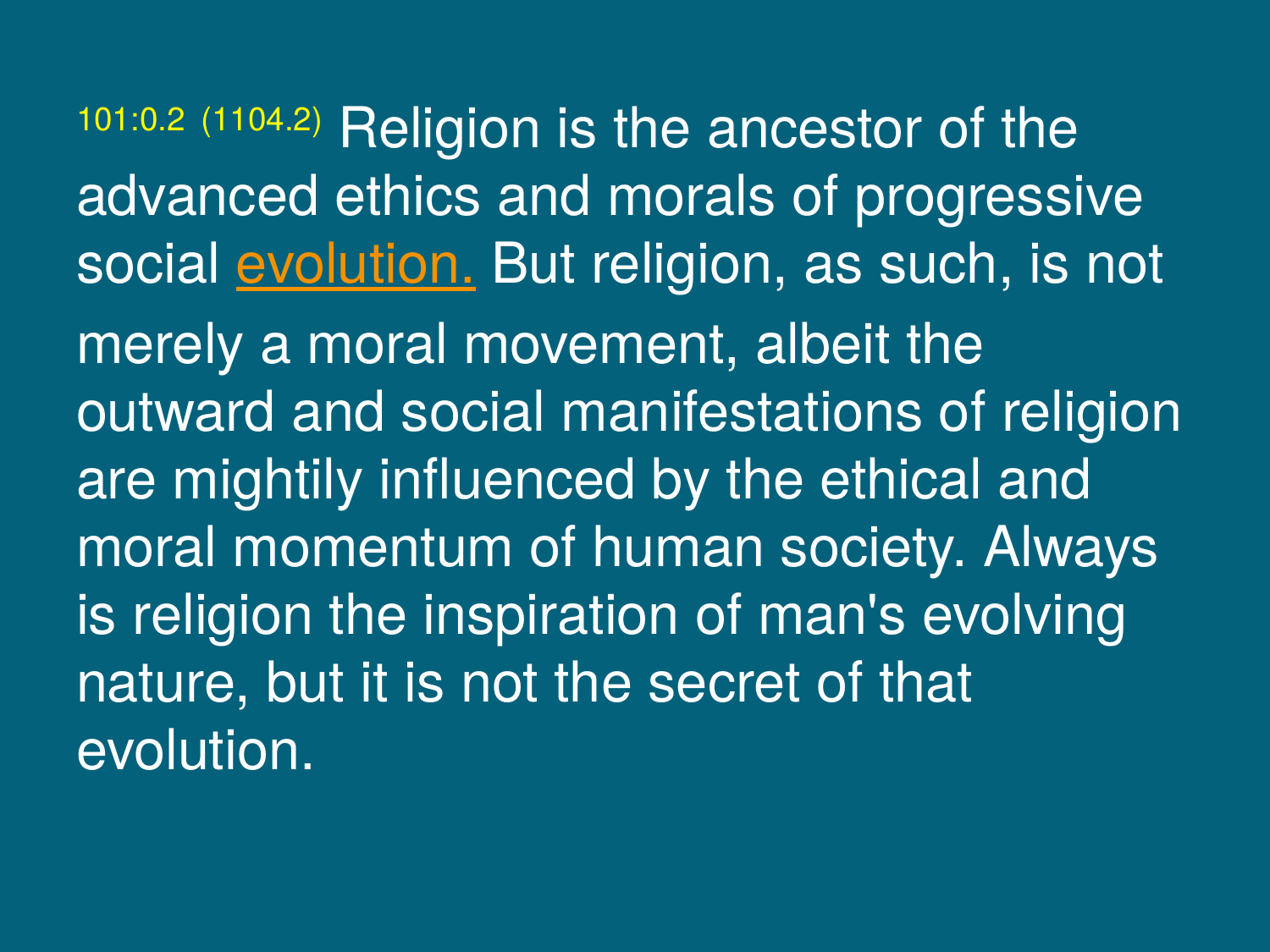

101:0.2 (1104.2) Religion is the ancestor of the advanced ethics and morals of progressive social evolution. But religion, as such, is not merely a moral movement, albeit the outward and social manifestations of religion are mightily influenced by the ethical and moral momentum of human society. Always is religion the inspiration of man's evolving nature, but it is not the secret of that evolution.